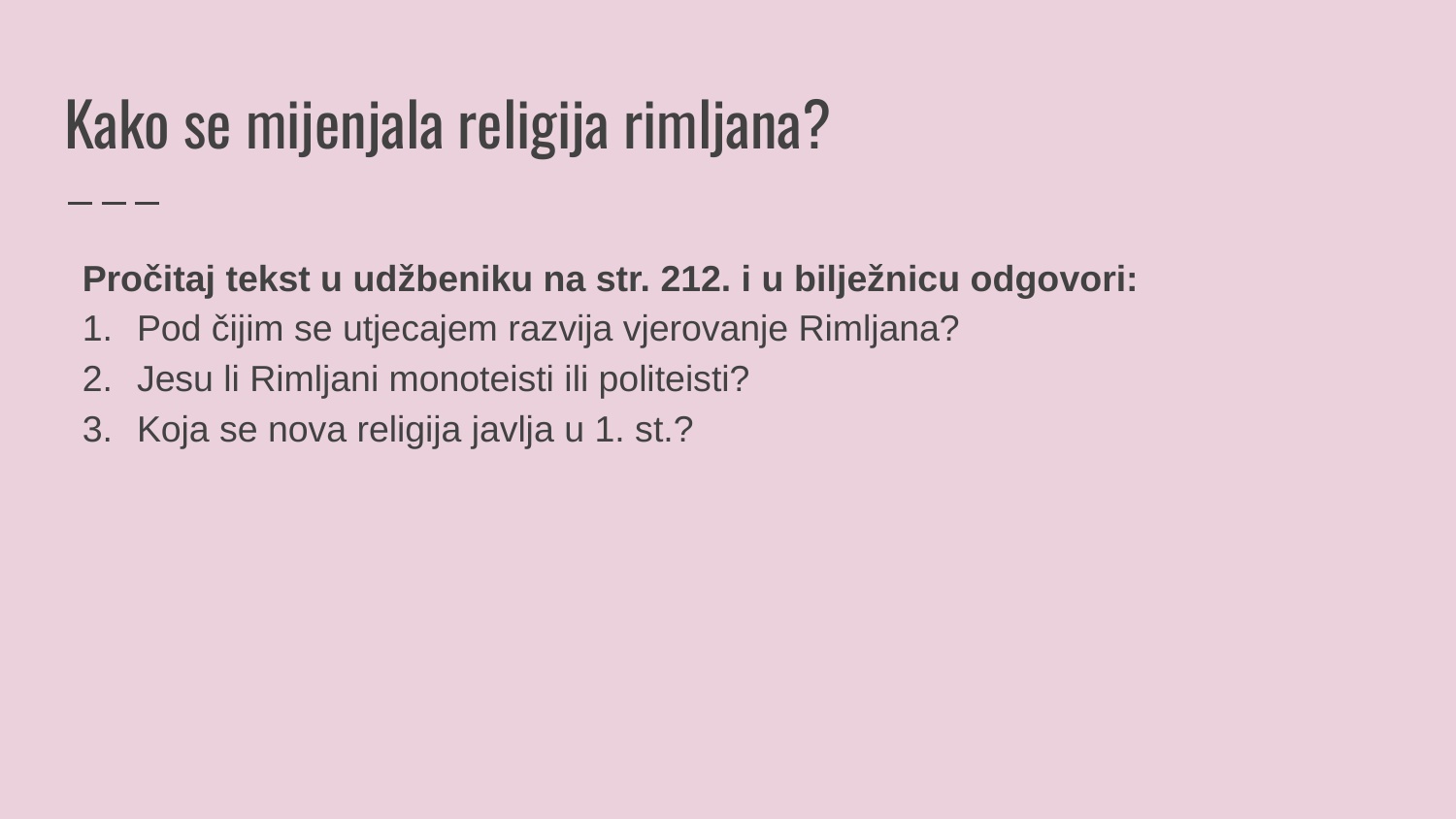

# Kako se mijenjala religija rimljana?
Pročitaj tekst u udžbeniku na str. 212. i u bilježnicu odgovori:
Pod čijim se utjecajem razvija vjerovanje Rimljana?
Jesu li Rimljani monoteisti ili politeisti?
Koja se nova religija javlja u 1. st.?